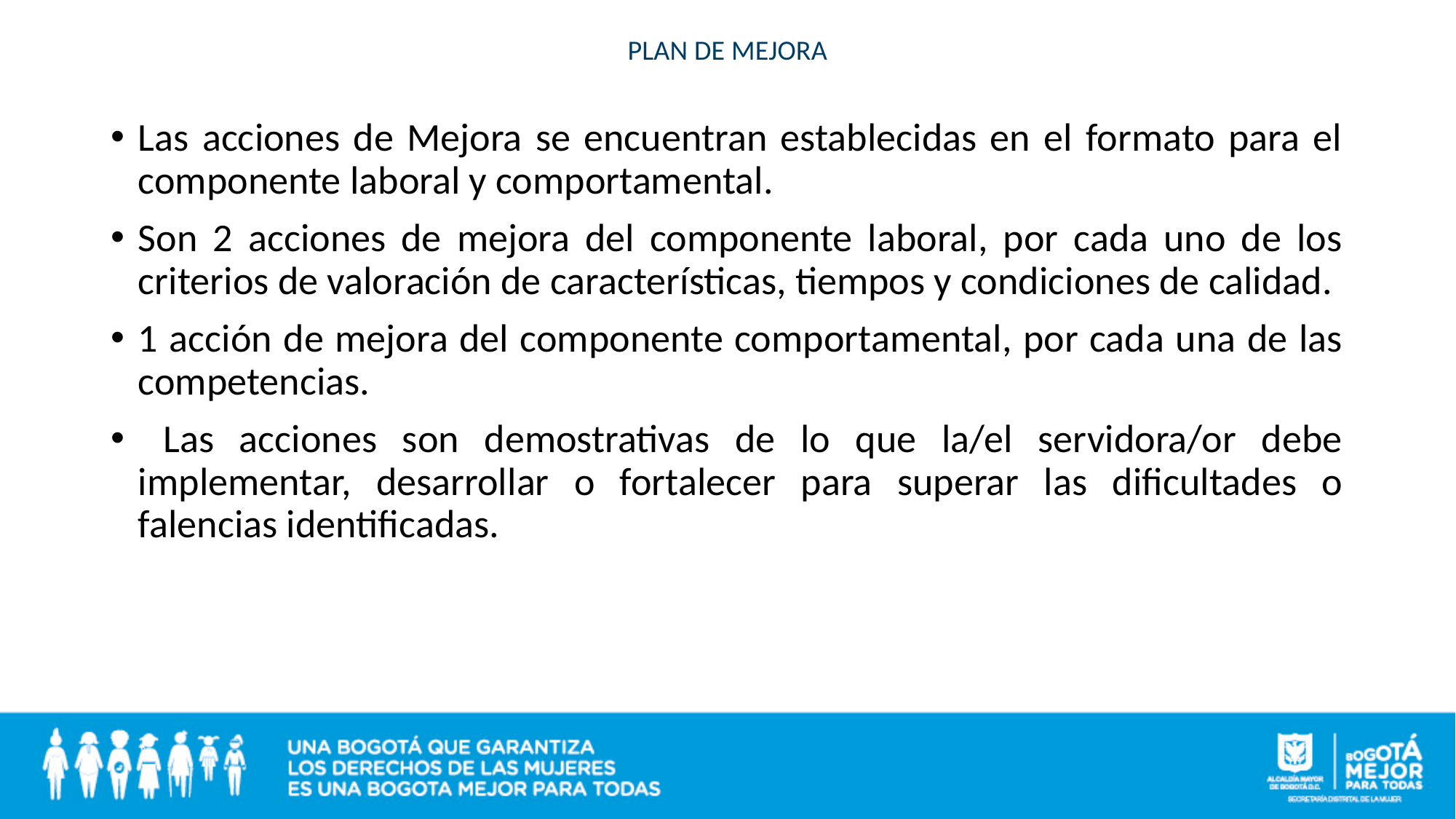

# PLAN DE MEJORA
Las acciones de Mejora se encuentran establecidas en el formato para el componente laboral y comportamental.
Son 2 acciones de mejora del componente laboral, por cada uno de los criterios de valoración de características, tiempos y condiciones de calidad.
1 acción de mejora del componente comportamental, por cada una de las competencias.
 Las acciones son demostrativas de lo que la/el servidora/or debe implementar, desarrollar o fortalecer para superar las dificultades o falencias identificadas.